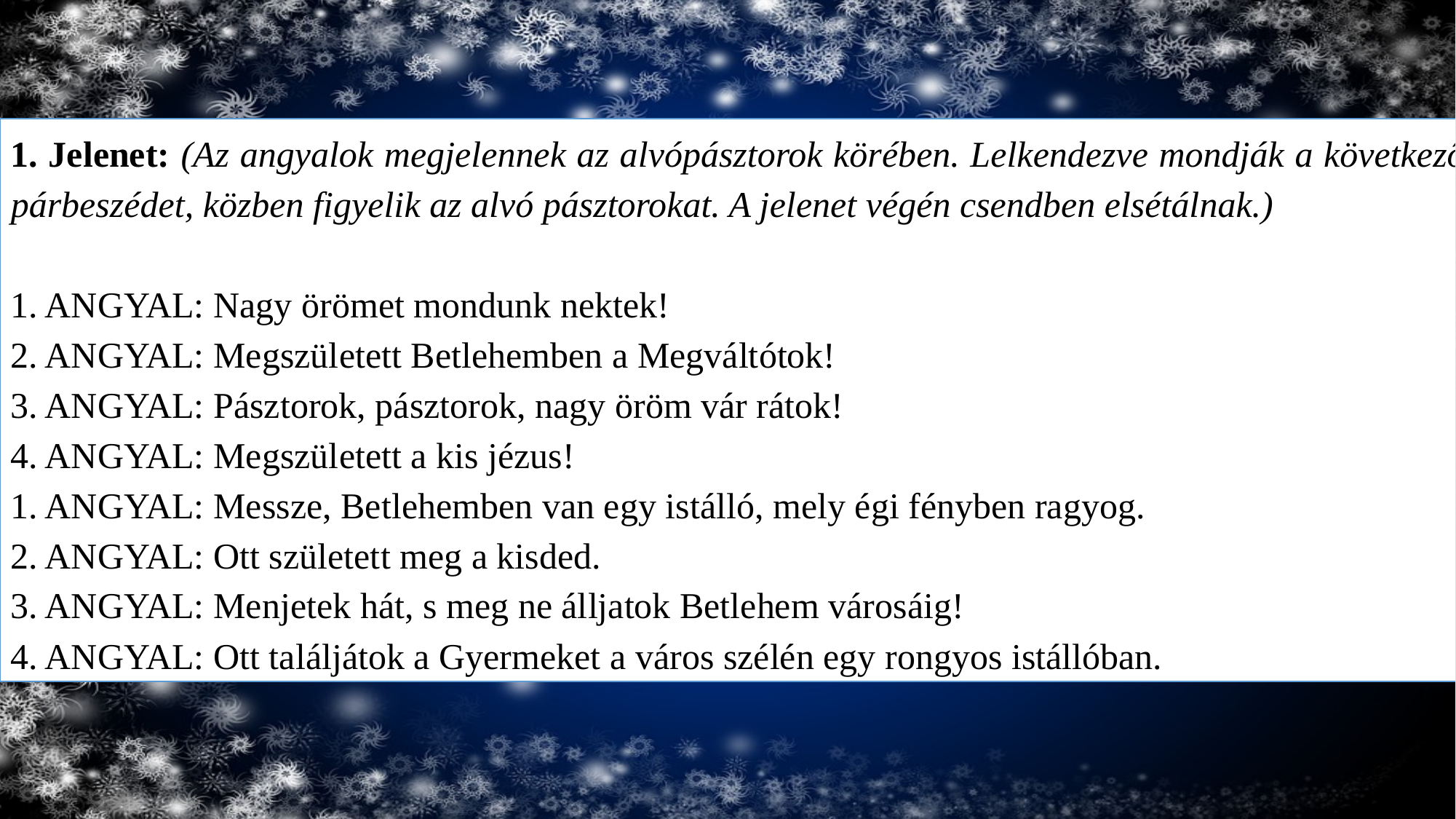

1. Jelenet: (Az angyalok megjelennek az alvópásztorok körében. Lelkendezve mondják a következő párbeszédet, közben figyelik az alvó pásztorokat. A jelenet végén csendben elsétálnak.)

1. ANGYAL: Nagy örömet mondunk nektek!
2. ANGYAL: Megszületett Betlehemben a Megváltótok!
3. ANGYAL: Pásztorok, pásztorok, nagy öröm vár rátok!
4. ANGYAL: Megszületett a kis jézus!
1. ANGYAL: Messze, Betlehemben van egy istálló, mely égi fényben ragyog.
2. ANGYAL: Ott született meg a kisded.
3. ANGYAL: Menjetek hát, s meg ne álljatok Betlehem városáig!
4. ANGYAL: Ott találjátok a Gyermeket a város szélén egy rongyos istállóban.